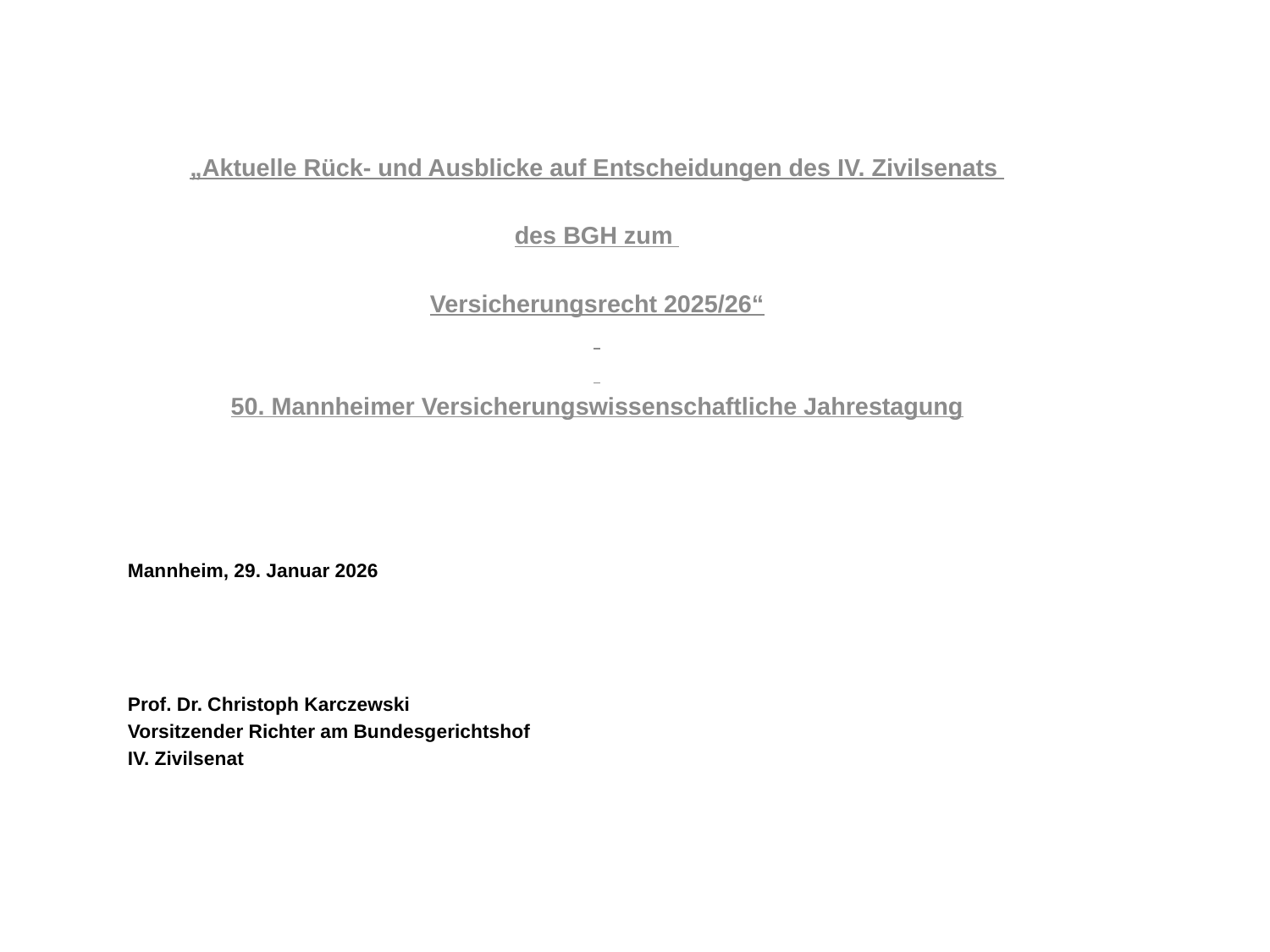

#

„Aktuelle Rück- und Ausblicke auf Entscheidungen des IV. Zivilsenats

des BGH zum

Versicherungsrecht 2025/26“

50. Mannheimer Versicherungswissenschaftliche Jahrestagung

Mannheim, 29. Januar 2026

Prof. Dr. Christoph Karczewski
Vorsitzender Richter am Bundesgerichtshof
IV. Zivilsenat